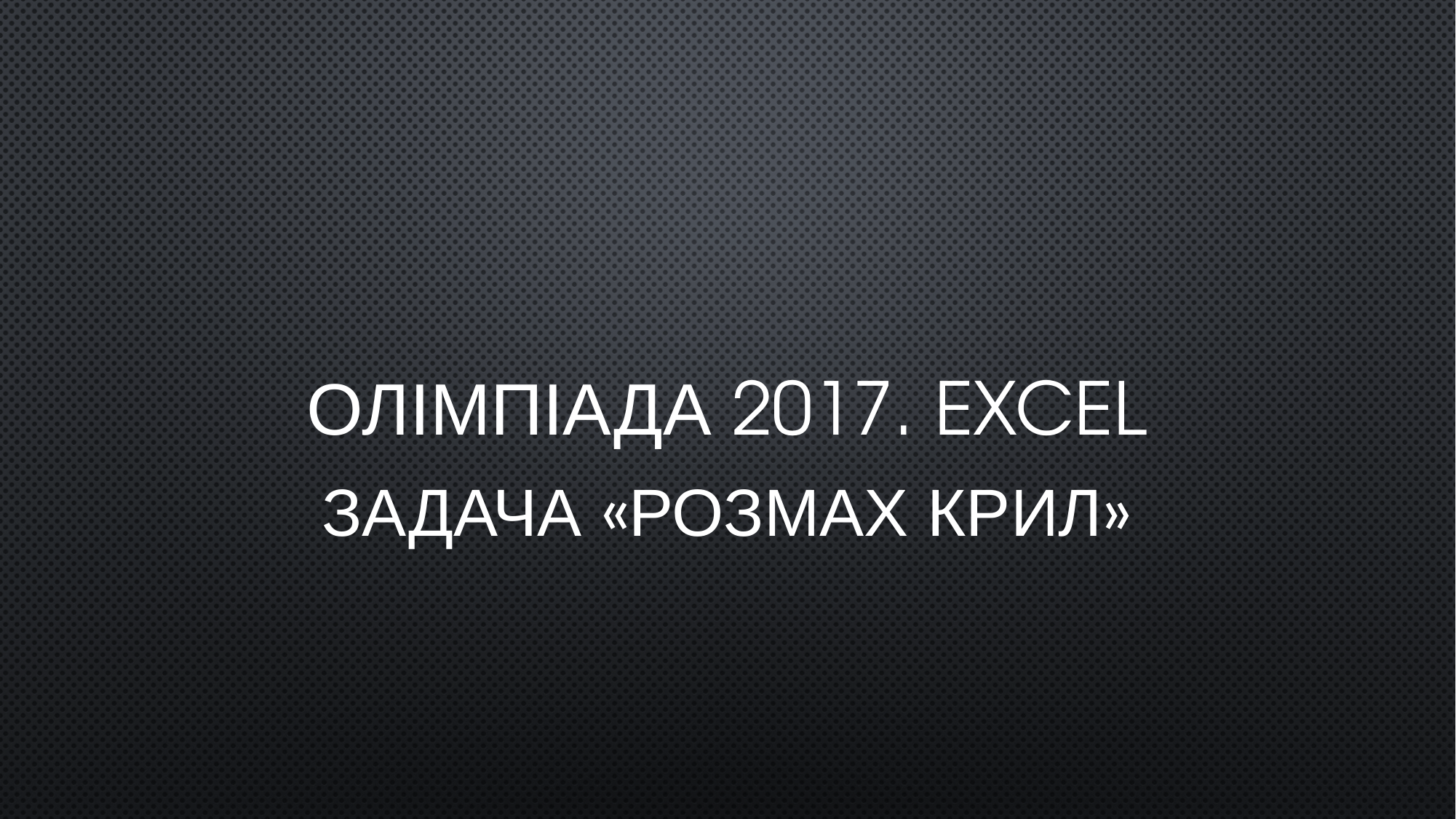

# Олімпіада 2017. excel
Задача «розмах крил»